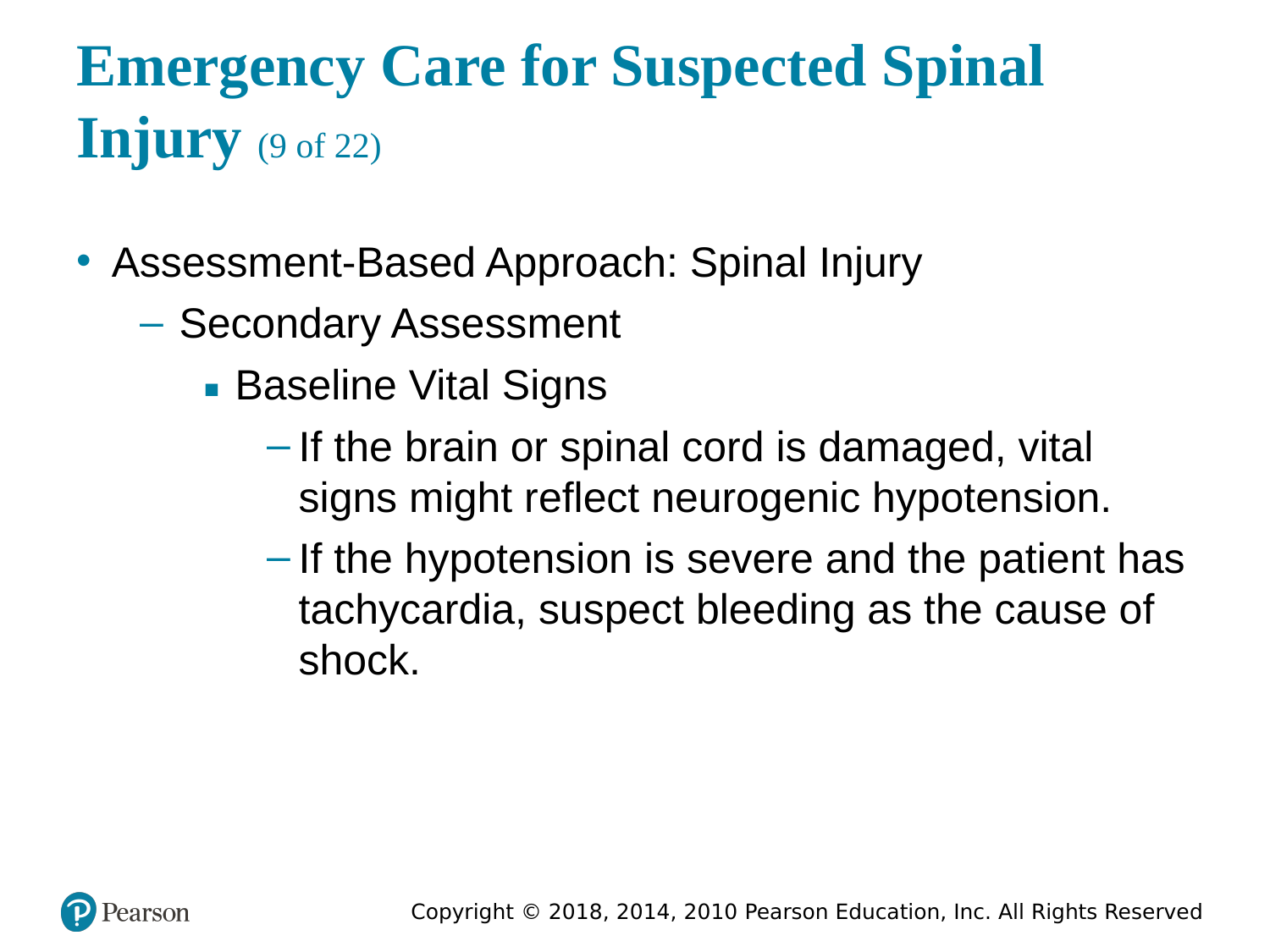

# Emergency Care for Suspected Spinal Injury (9 of 22)
Assessment-Based Approach: Spinal Injury
Secondary Assessment
Baseline Vital Signs
If the brain or spinal cord is damaged, vital signs might reflect neurogenic hypotension.
If the hypotension is severe and the patient has tachycardia, suspect bleeding as the cause of shock.